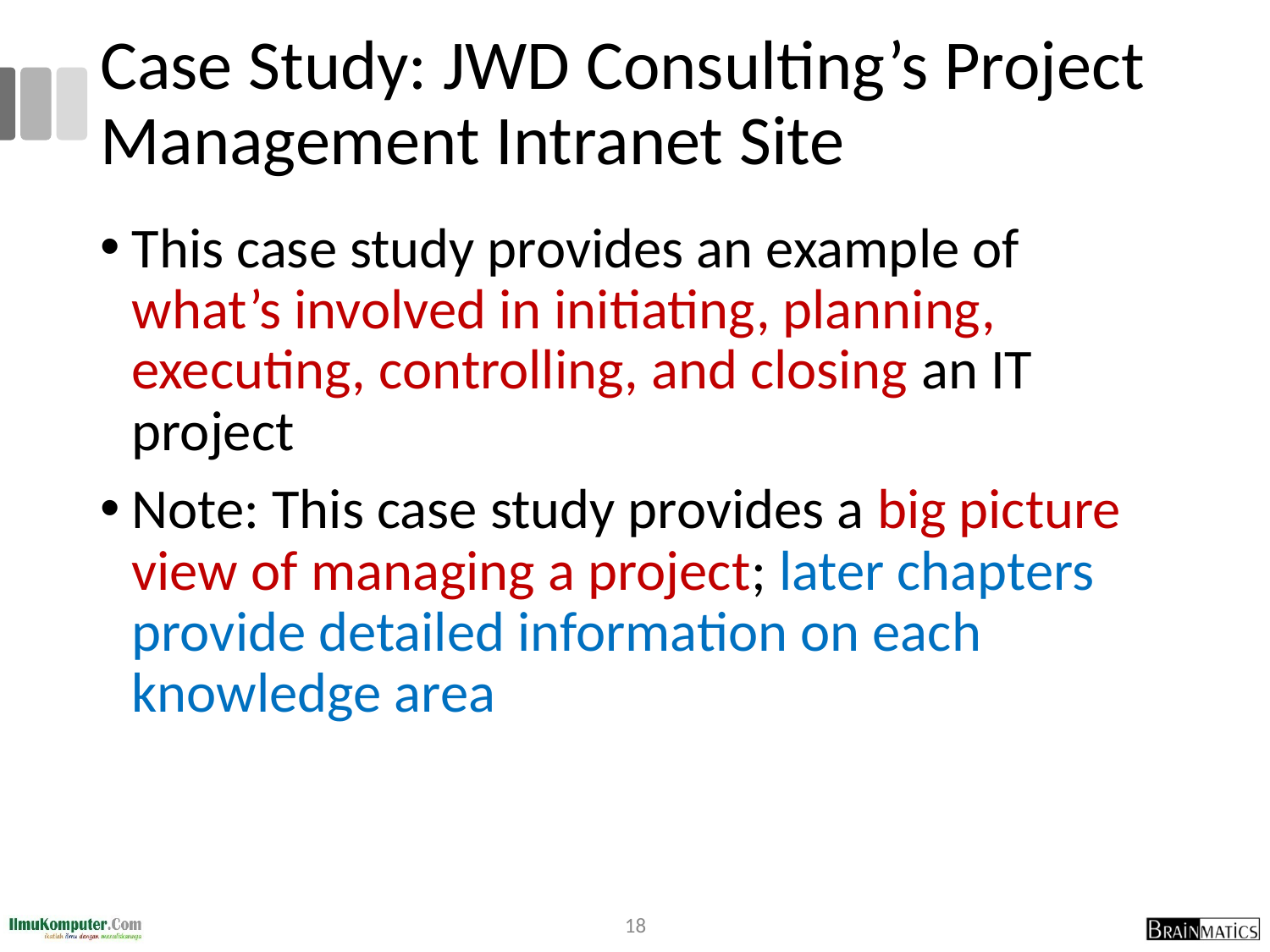

# Case Study: JWD Consulting’s Project Management Intranet Site
This case study provides an example of what’s involved in initiating, planning, executing, controlling, and closing an IT project
Note: This case study provides a big picture view of managing a project; later chapters provide detailed information on each knowledge area

18